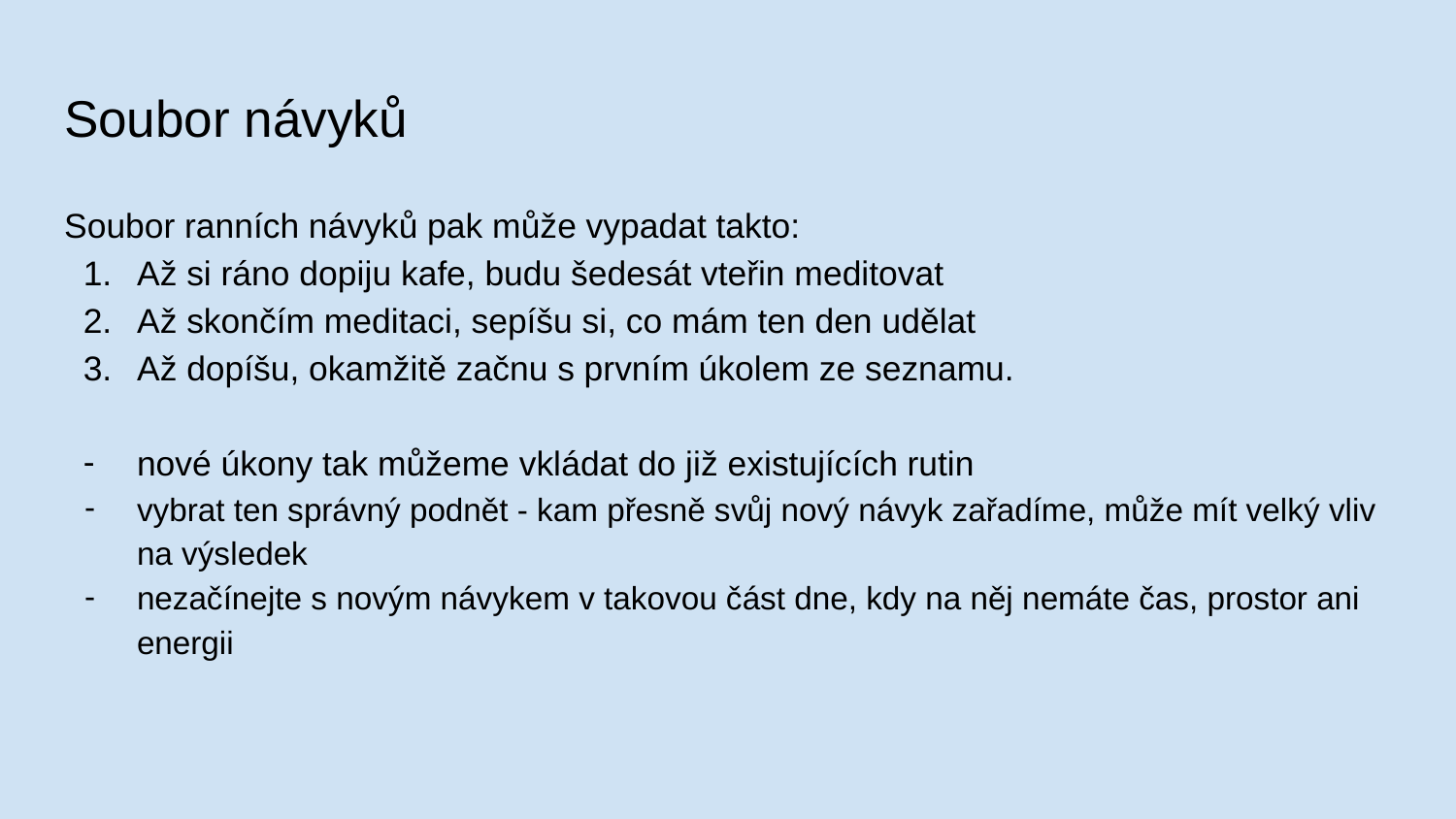

# Soubor návyků
Soubor ranních návyků pak může vypadat takto:
Až si ráno dopiju kafe, budu šedesát vteřin meditovat
Až skončím meditaci, sepíšu si, co mám ten den udělat
Až dopíšu, okamžitě začnu s prvním úkolem ze seznamu.

nové úkony tak můžeme vkládat do již existujících rutin
vybrat ten správný podnět - kam přesně svůj nový návyk zařadíme, může mít velký vliv na výsledek
nezačínejte s novým návykem v takovou část dne, kdy na něj nemáte čas, prostor ani energii